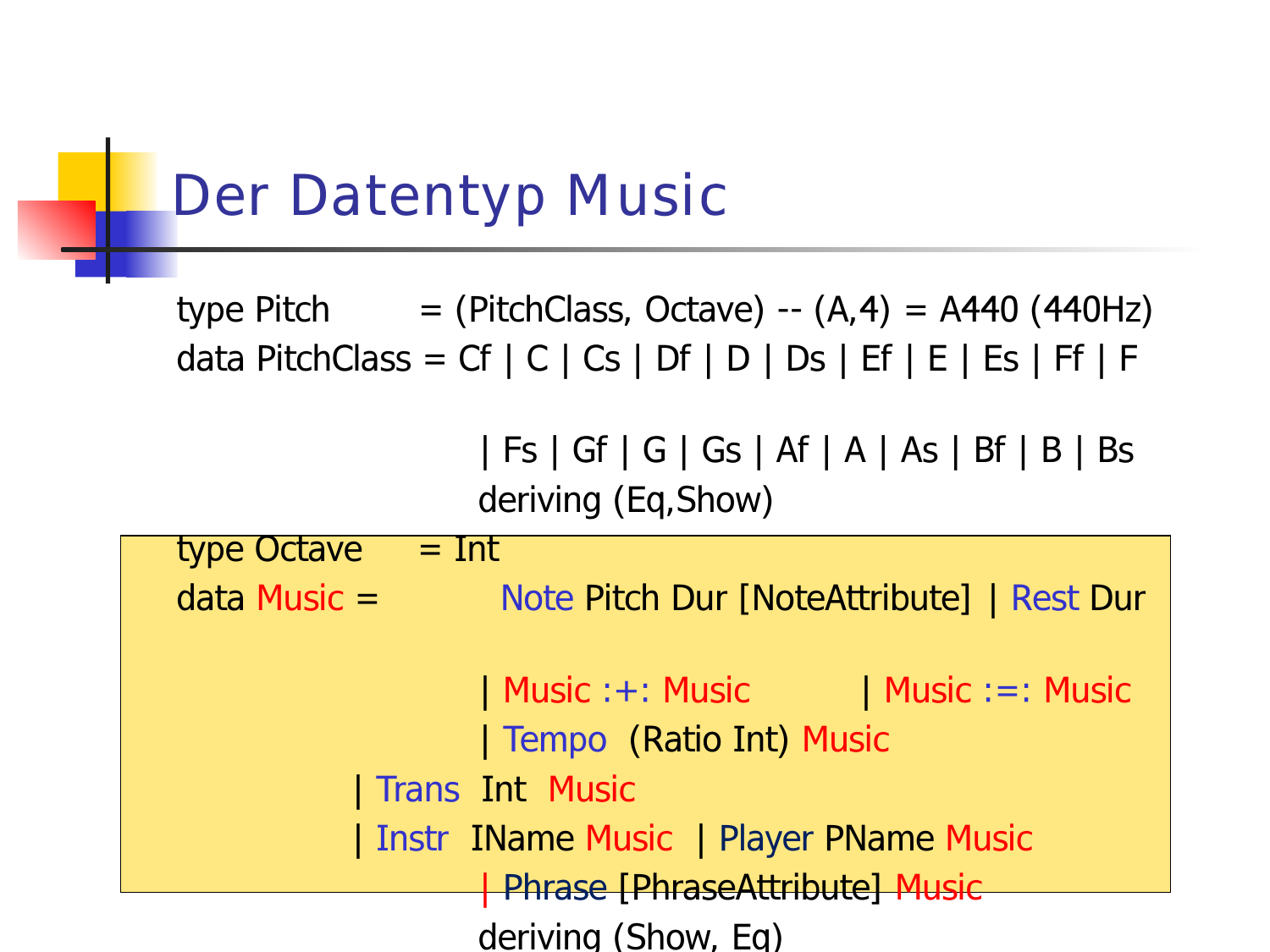

# Der Datentyp Music
type Pitch        = (PitchClass, Octave) -- (A,4) = A440 (440Hz)
data PitchClass = Cf | C | Cs | Df | D | Ds | Ef | E | Es | Ff | F
                 	| Fs | Gf | G | Gs | Af | A | As | Bf | B | Bs
      		deriving (Eq,Show)
type Octave     = Int
data Music = 	  Note Pitch Dur [NoteAttribute]	| Rest Dur
			| Music :+: Music 	| Music :=: Music
			| Tempo  (Ratio Int) Music
            	| Trans  Int  Music
            	| Instr  IName Music  | Player PName Music
			| Phrase [PhraseAttribute] Music
     		deriving (Show, Eq)
type Dur   = Ratio Int   -- (%) :: (Integral a) => a -> a -> Ratio a